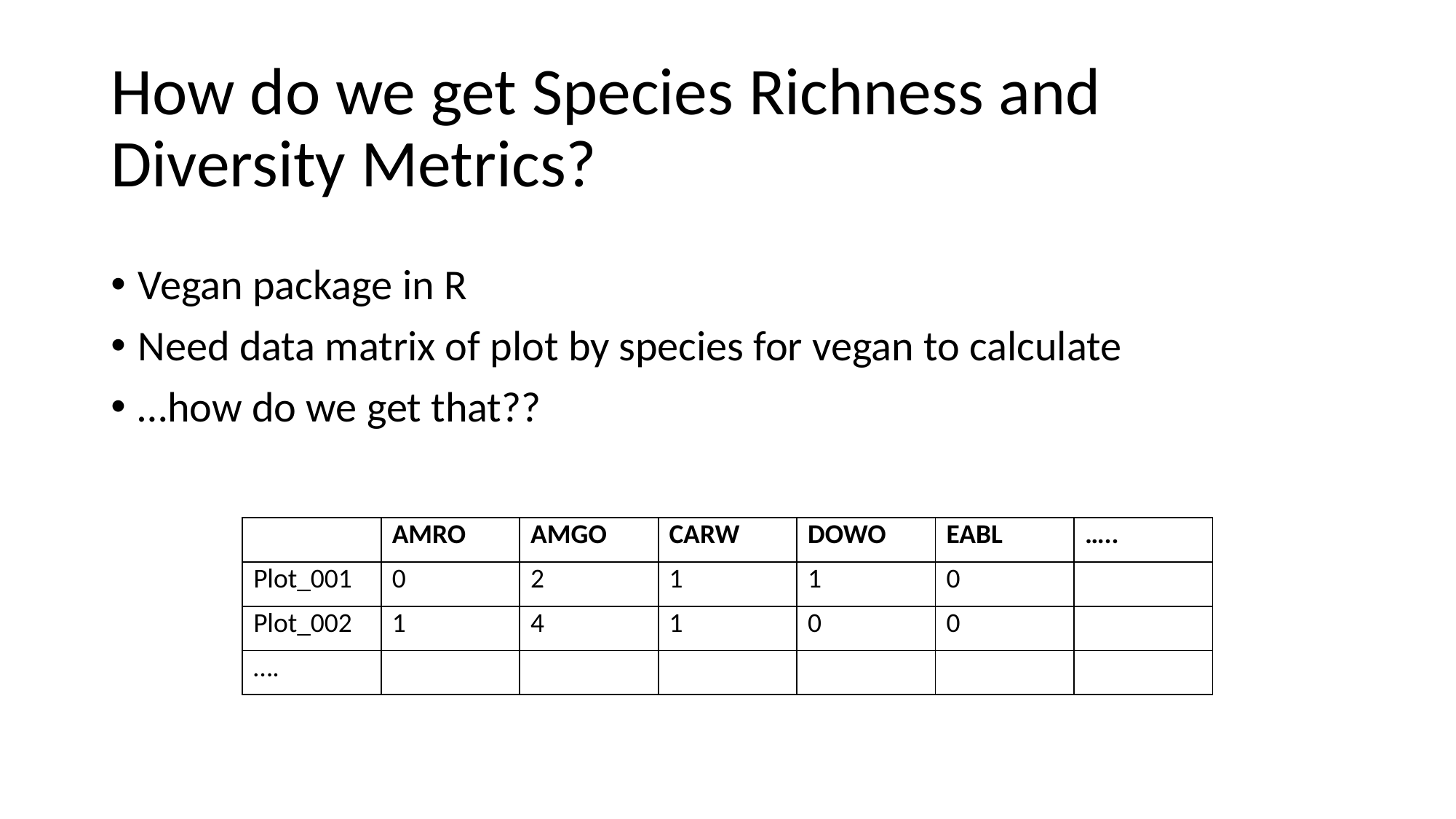

# How do we get Species Richness and Diversity Metrics?
Vegan package in R
Need data matrix of plot by species for vegan to calculate
…how do we get that??

|  | AMRO | AMGO | CARW | DOWO | EABL | ….. |
| --- | --- | --- | --- | --- | --- | --- |
| Plot\_001 | 0 | 2 | 1 | 1 | 0 |  |
| Plot\_002 | 1 | 4 | 1 | 0 | 0 |  |
| …. |  |  |  |  |  |  |